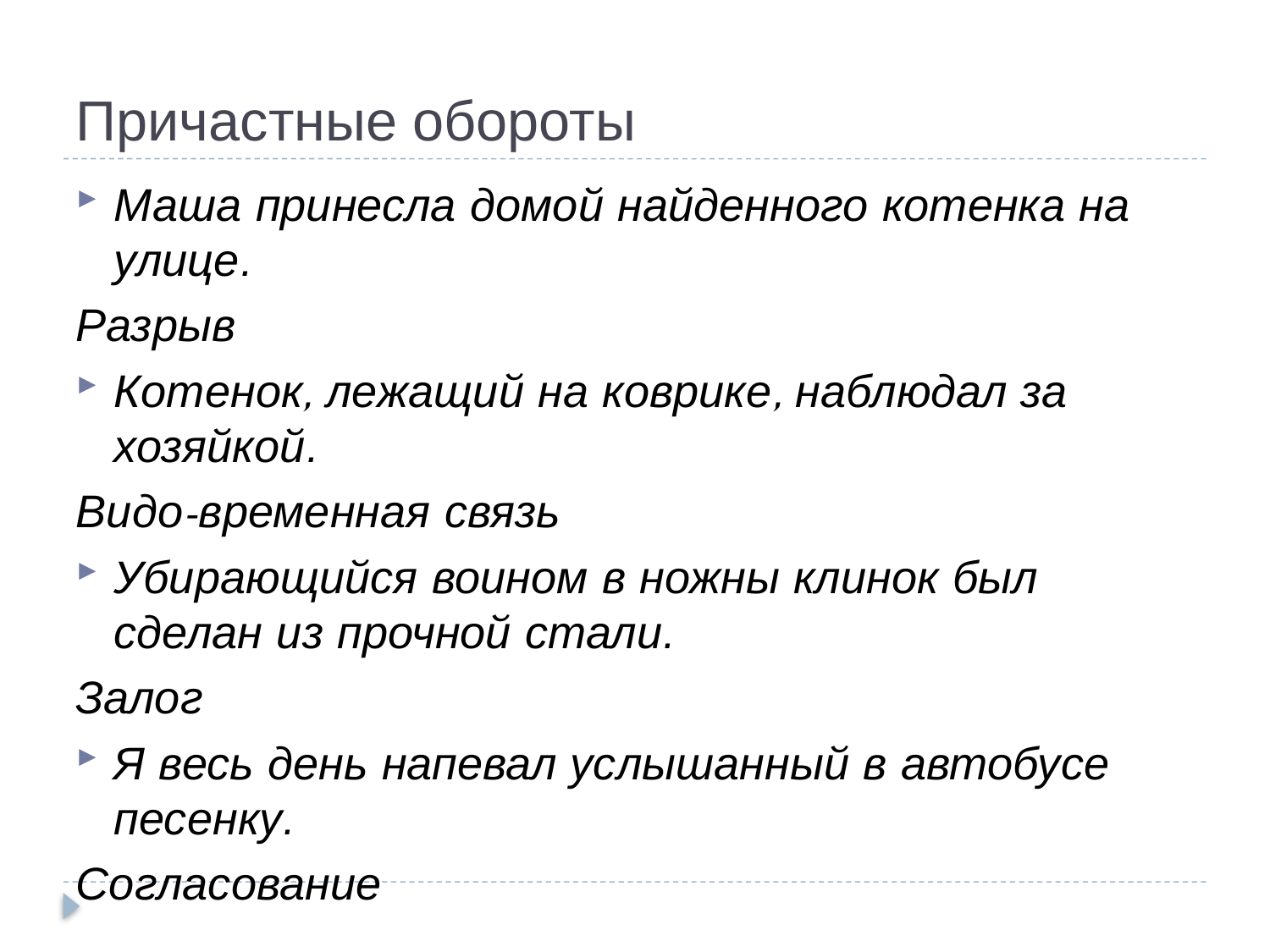

# Причастные обороты
Маша принесла домой найденного котенка на улице.
Разрыв
Котенок, лежащий на коврике, наблюдал за хозяйкой.
Видо-временная связь
Убирающийся воином в ножны клинок был сделан из прочной стали.
Залог
Я весь день напевал услышанный в автобусе песенку.
Согласование